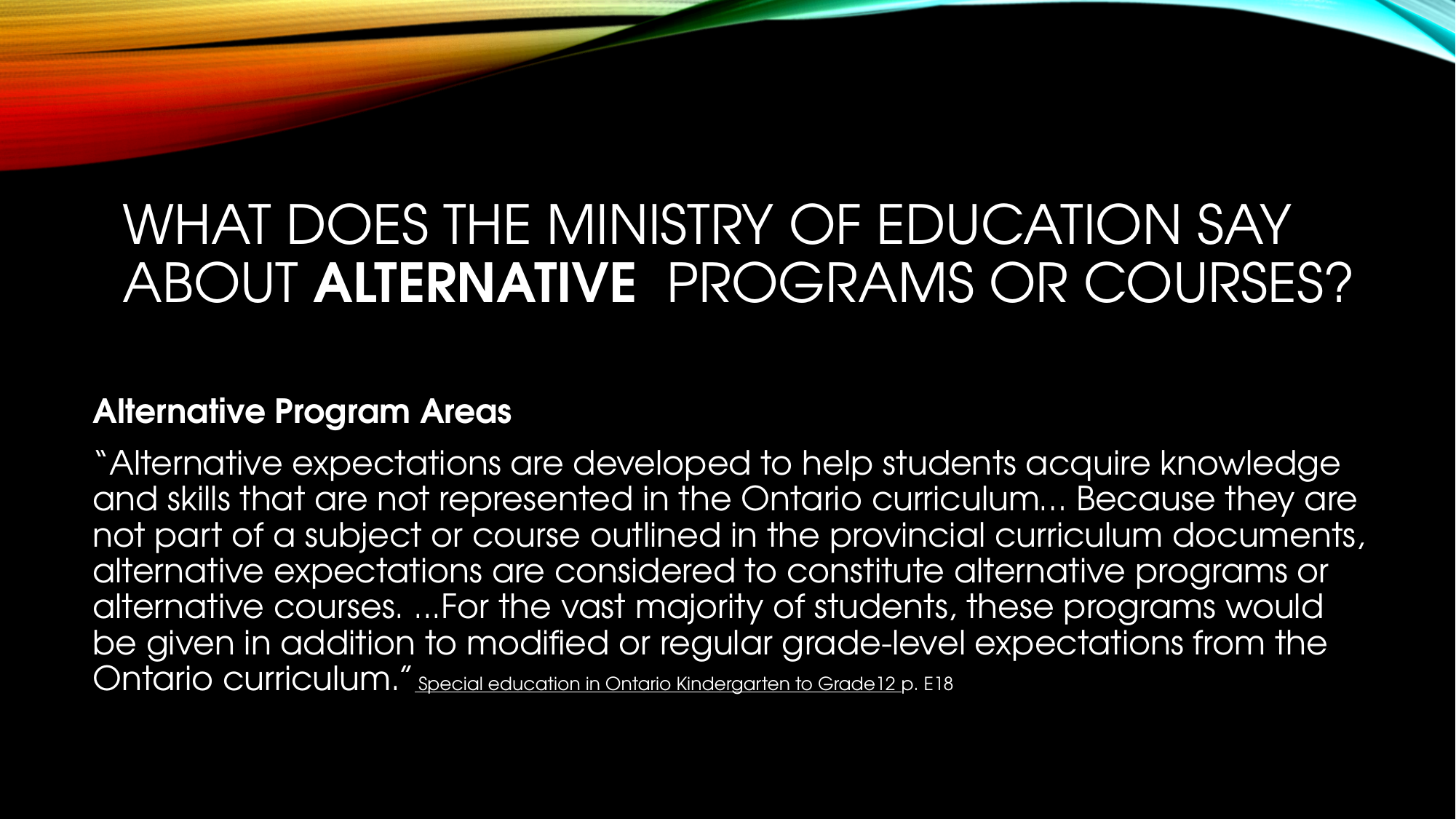

# WHAT DOES The Ministry of Education SAY About Alternative  Programs or Courses?
Alternative Program Areas
“Alternative expectations are developed to help students acquire knowledge and skills that are not represented in the Ontario curriculum… Because they are not part of a subject or course outlined in the provincial curriculum documents, alternative expectations are considered to constitute alternative programs or alternative courses. ...For the vast majority of students, these programs would be given in addition to modified or regular grade-level expectations from the Ontario curriculum.” Special education in Ontario Kindergarten to Grade12 p. E18